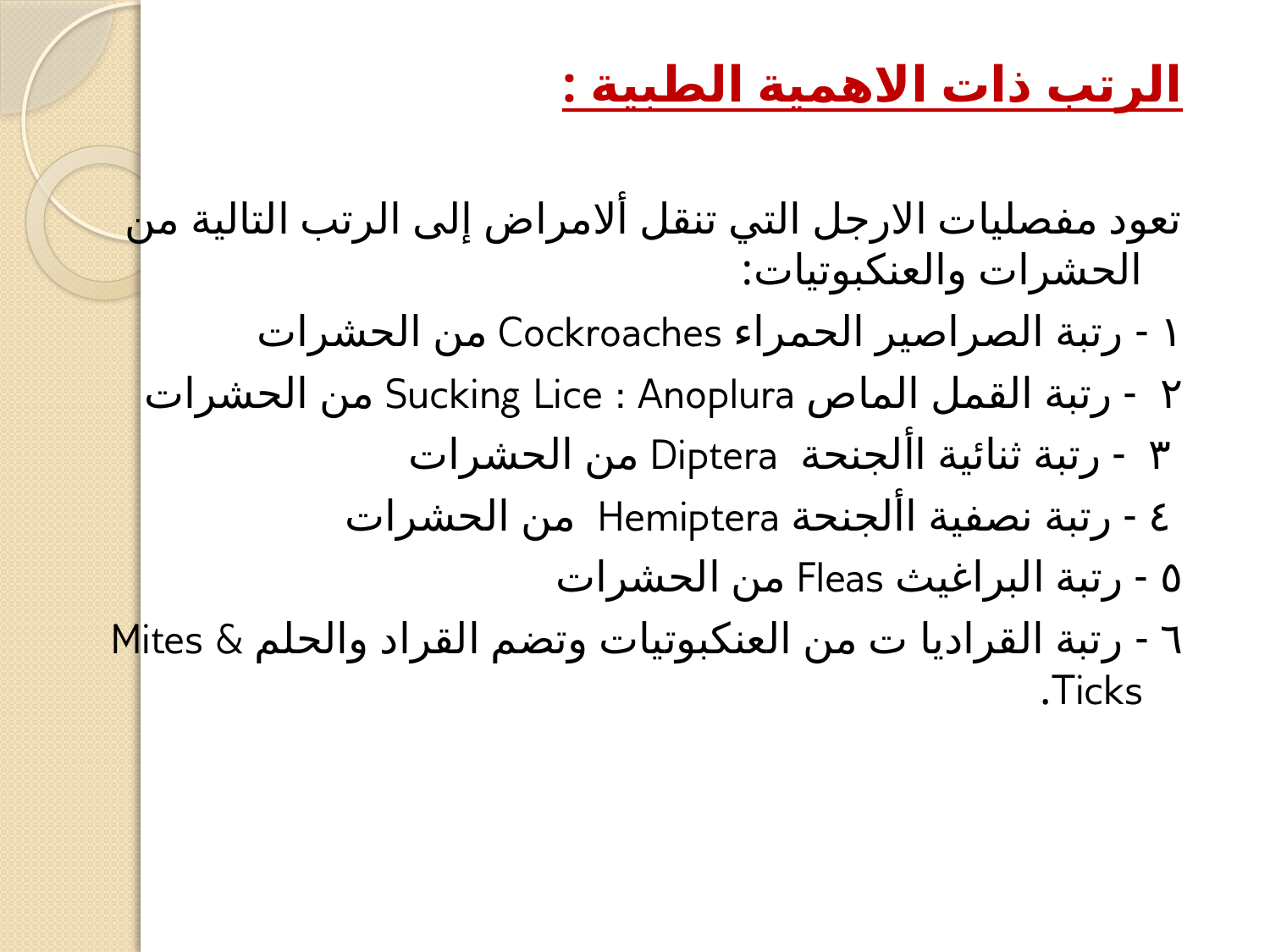

الرتب ذات الاهمية الطبية :

تعود مفصليات الارجل التي تنقل ألامراض إلى الرتب التالية من الحشرات والعنكبوتيات:
١ - رتبة الصراصير الحمراء Cockroaches من الحشرات
٢  - رتبة القمل الماص Sucking Lice : Anoplura من الحشرات
 ٣  - رتبة ثنائية األجنحة  Diptera من الحشرات
 ٤ - رتبة نصفية األجنحة Hemiptera  من الحشرات
٥ - رتبة البراغيث Fleas من الحشرات
٦ - رتبة القراديا ت من العنكبوتيات وتضم القراد والحلم Mites & Ticks.